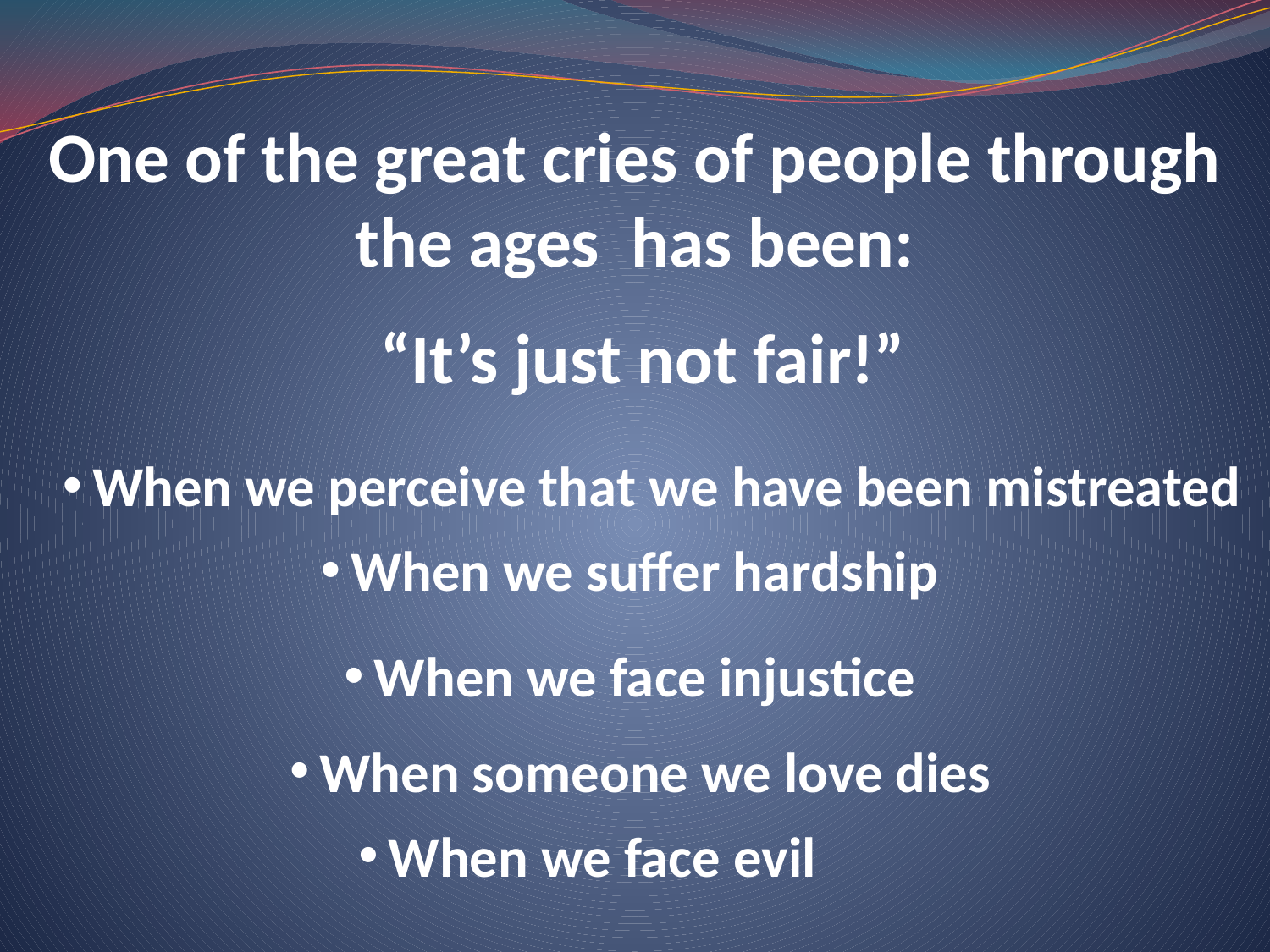

One of the great cries of people through the ages  has been:
 “It’s just not fair!”
When we perceive that we have been mistreated
When we suffer hardship
When we face injustice
When someone we love dies
When we face evil